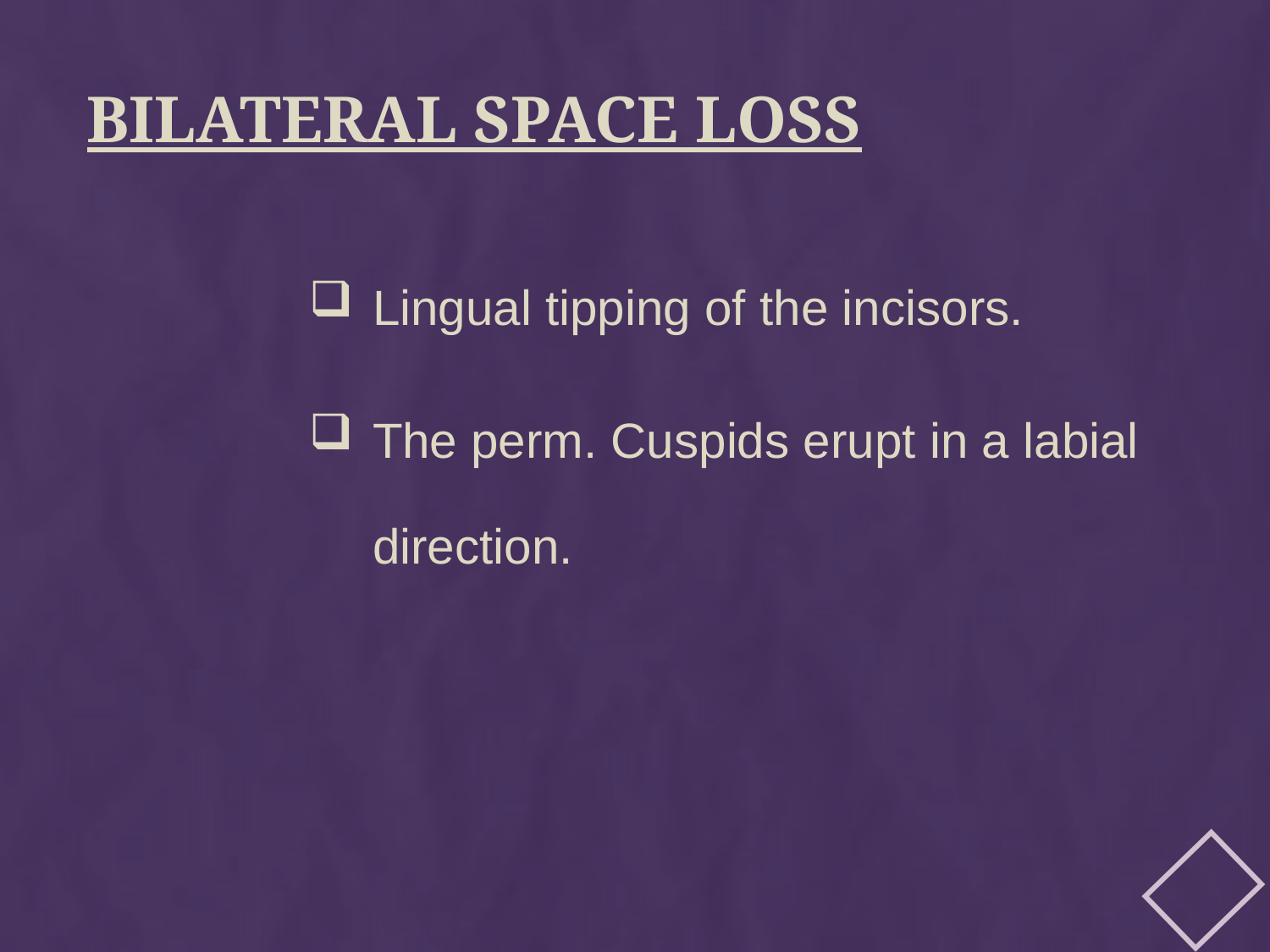

# BILATERAL SPACE LOSS
Lingual tipping of the incisors.
The perm. Cuspids erupt in a labial direction.